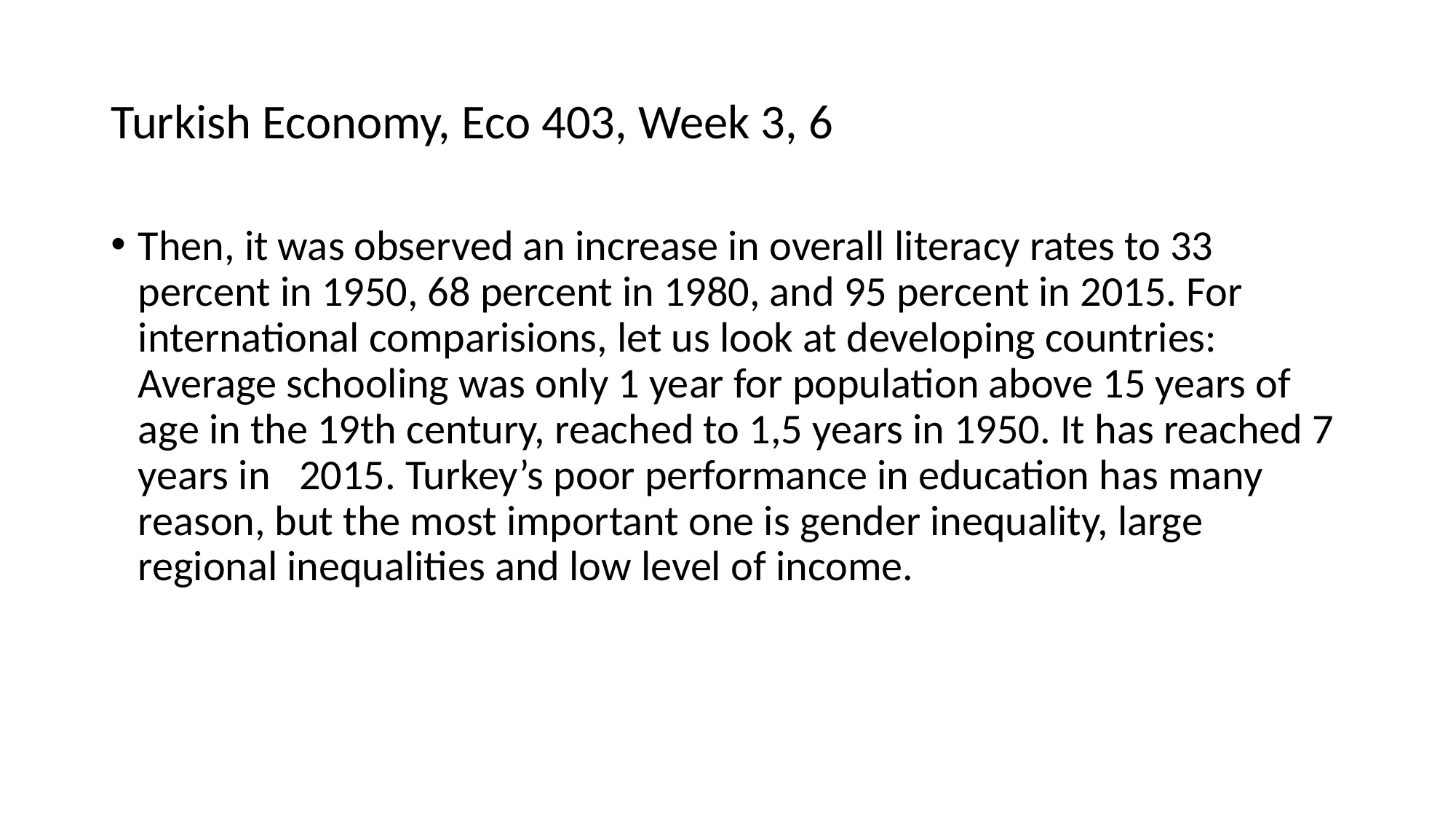

# Turkish Economy, Eco 403, Week 3, 6
Then, it was observed an increase in overall literacy rates to 33 percent in 1950, 68 percent in 1980, and 95 percent in 2015. For international comparisions, let us look at developing countries: Average schooling was only 1 year for population above 15 years of age in the 19th century, reached to 1,5 years in 1950. It has reached 7 years in   2015. Turkey’s poor performance in education has many reason, but the most important one is gender inequality, large regional inequalities and low level of income.